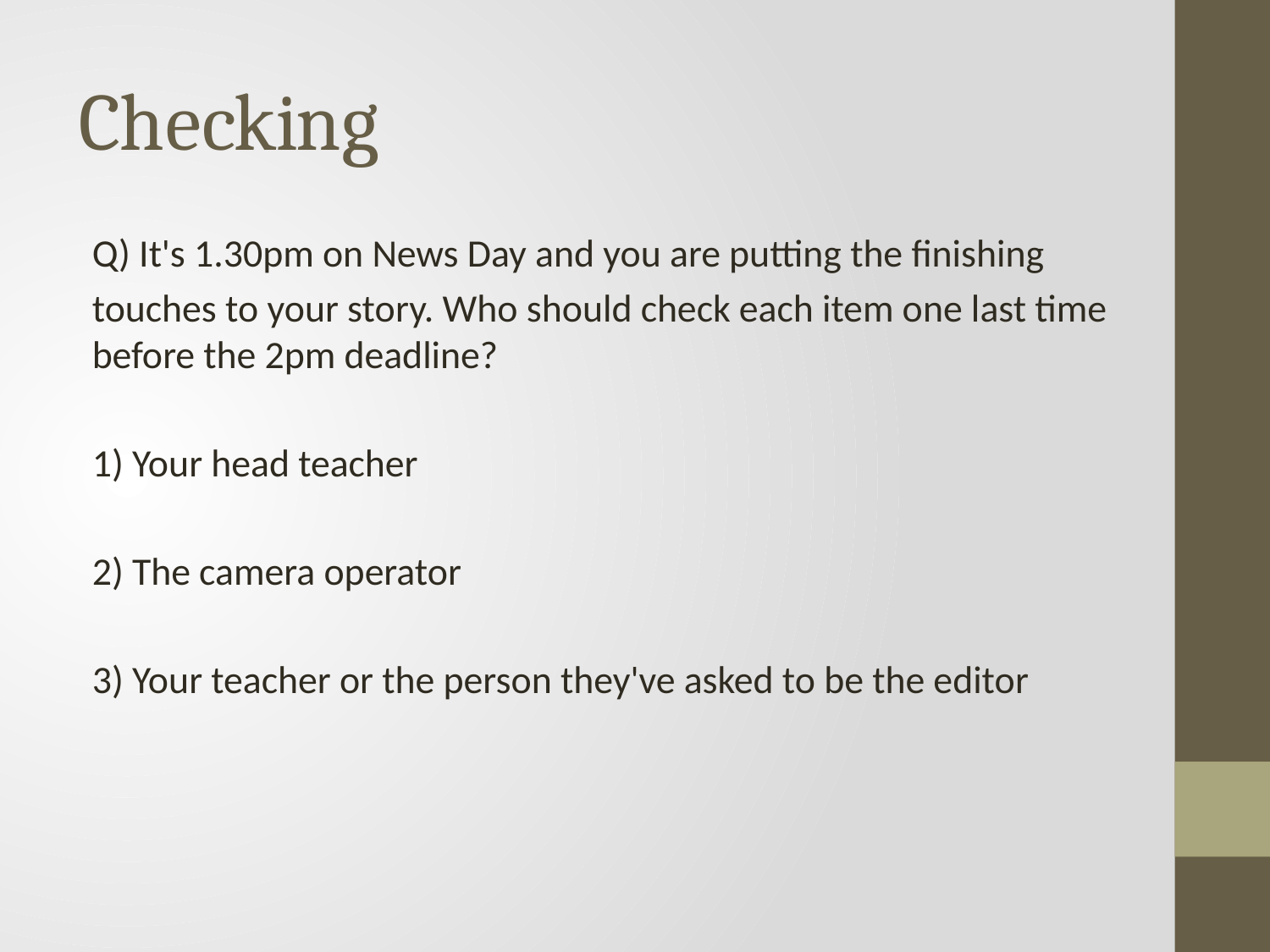

# Checking
Q) It's 1.30pm on News Day and you are putting the finishing
touches to your story. Who should check each item one last time before the 2pm deadline?

1) Your head teacher

2) The camera operator

3) Your teacher or the person they've asked to be the editor